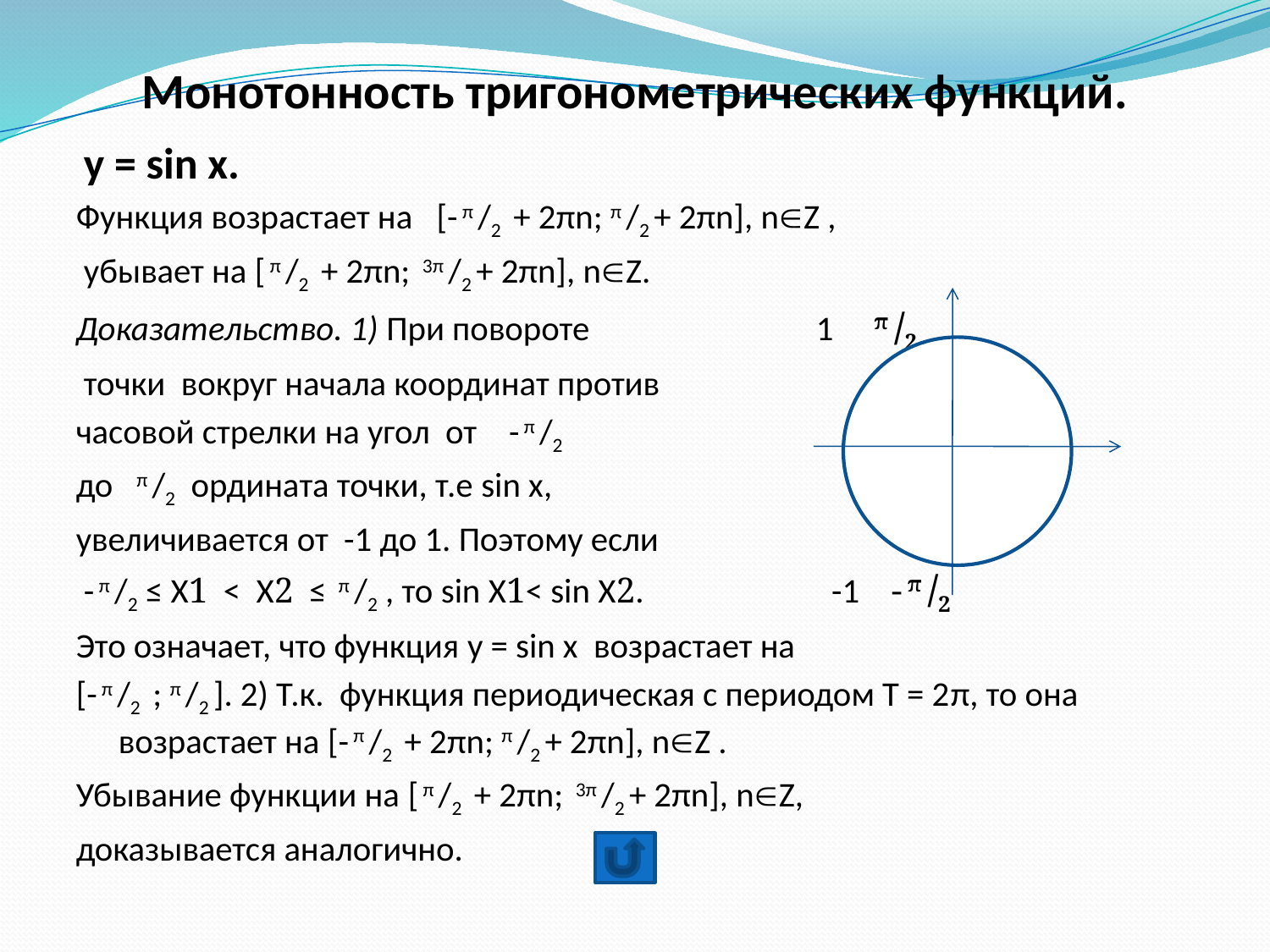

# Монотонность тригонометрических функций.
 y = sin x.
Функция возрастает на   [- π /2  + 2πn; π /2 + 2πn], n∈Z ,
 убывает на [ π /2  + 2πn;  3π /2 + 2πn], n∈Z.
Доказательство. 1) При повороте                             1     π /2
 точки  вокруг начала координат против
часовой стрелки на угол  от    - π /2
до   π /2  ордината точки, т.е sin x,
увеличивается от  -1 до 1. Поэтому если
 - π /2 ≤ Х1  <  Х2  ≤  π /2 , то sin Х1< sin Х2.                        -1    - π /2
Это означает, что функция y = sin x  возрастает на
[- π /2  ; π /2 ]. 2) Т.к.  функция периодическая с периодом Т = 2π, то она возрастает на [- π /2  + 2πn; π /2 + 2πn], n∈Z .
Убывание функции на [ π /2  + 2πn;  3π /2 + 2πn], n∈Z,
доказывается аналогично.